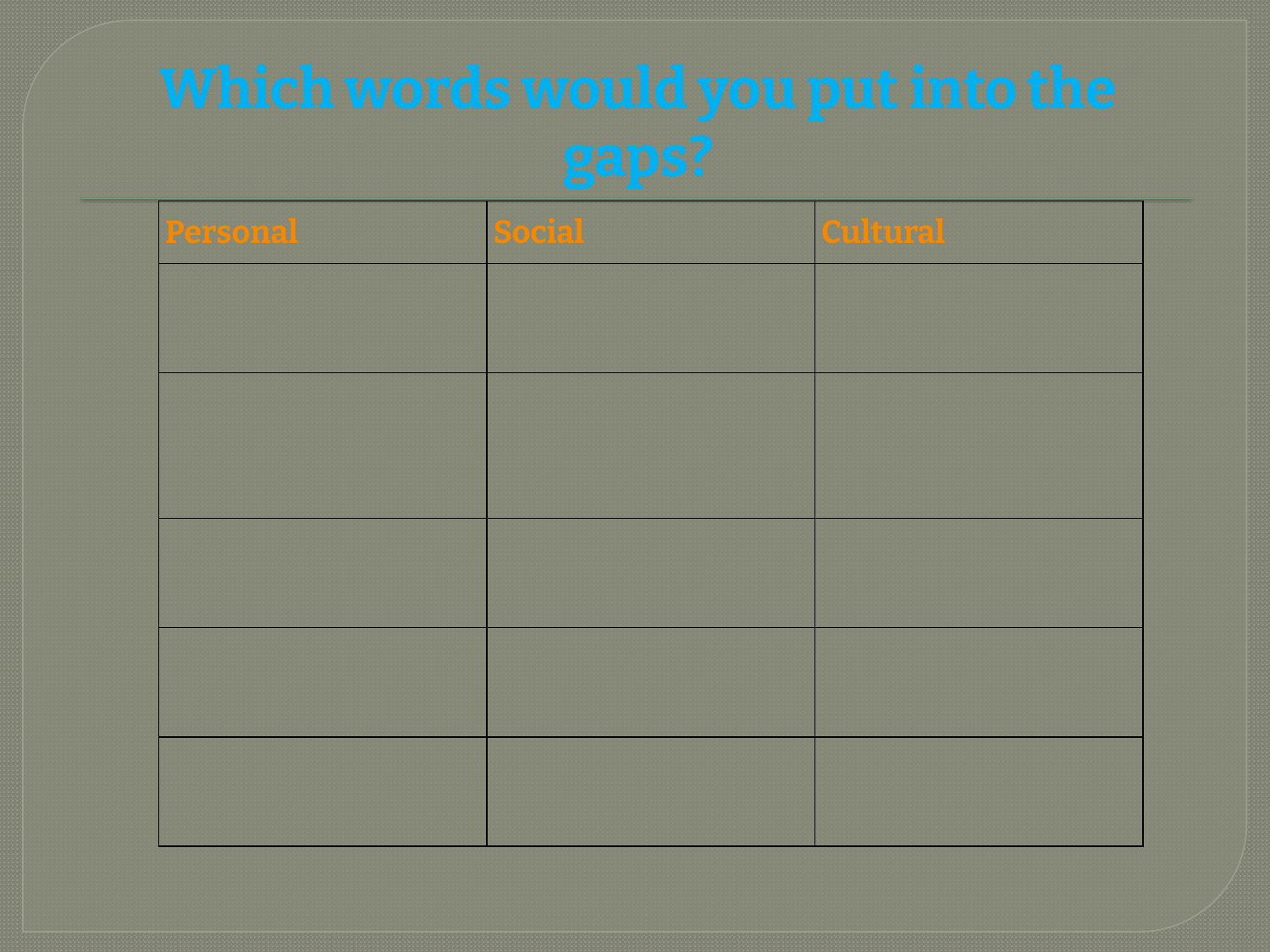

# Which words would you put into the gaps?
| Personal | Social | Cultural |
| --- | --- | --- |
|  |  |  |
|  |  |  |
|  |  |  |
|  |  |  |
|  |  |  |